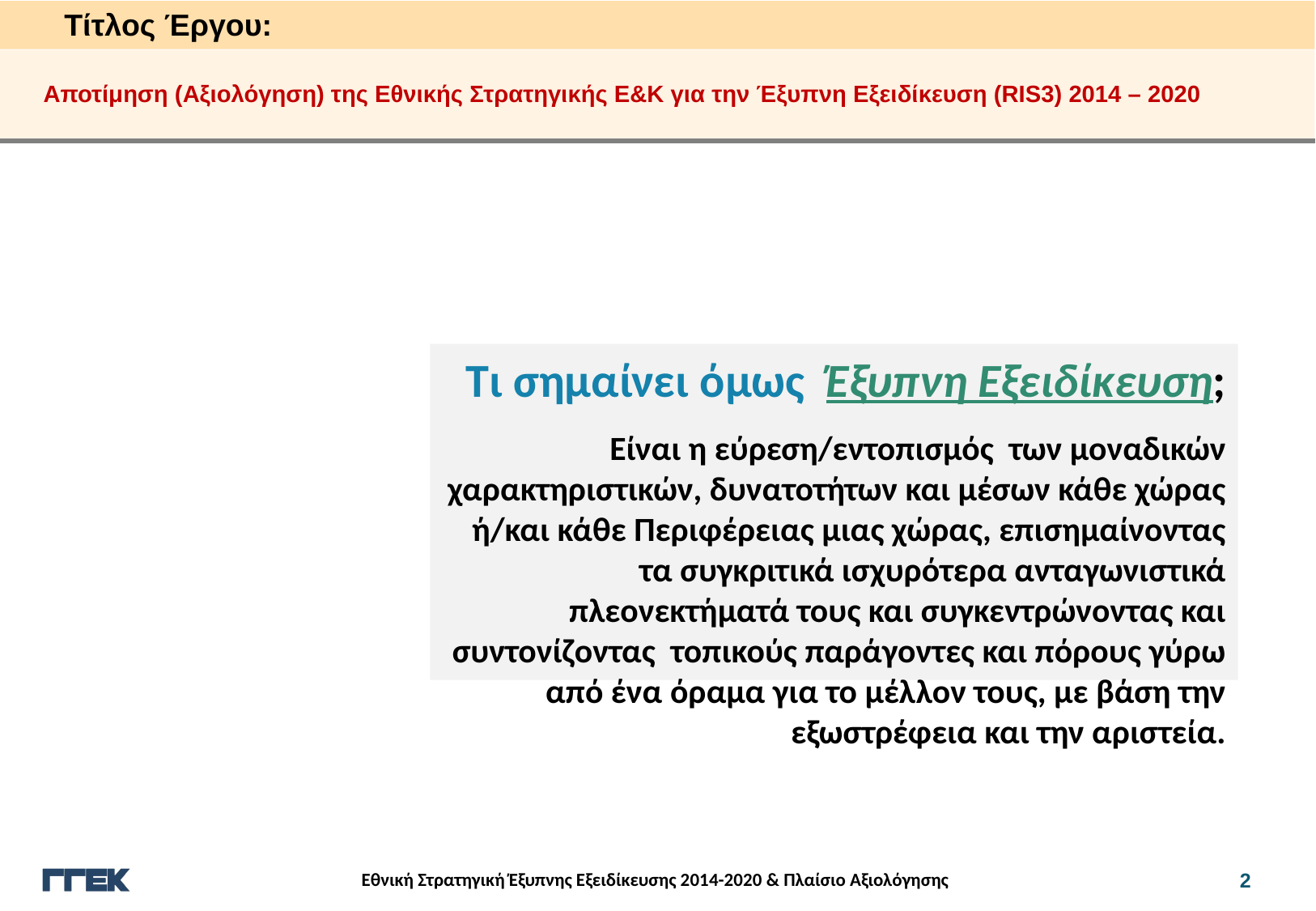

Τίτλος Έργου:
Αποτίμηση (Αξιολόγηση) της Εθνικής Στρατηγικής Ε&Κ για την Έξυπνη Εξειδίκευση (RIS3) 2014 – 2020

01
Τι σημαίνει όμως  Έξυπνη Εξειδίκευση;
Είναι η εύρεση/εντοπισμός  των μοναδικών χαρακτηριστικών, δυνατοτήτων και μέσων κάθε χώρας ή/και κάθε Περιφέρειας μιας χώρας, επισημαίνοντας τα συγκριτικά ισχυρότερα ανταγωνιστικά πλεονεκτήματά τους και συγκεντρώνοντας και συντονίζοντας  τοπικούς παράγοντες και πόρους γύρω από ένα όραμα για το μέλλον τους, με βάση την εξωστρέφεια και την αριστεία.
02
03